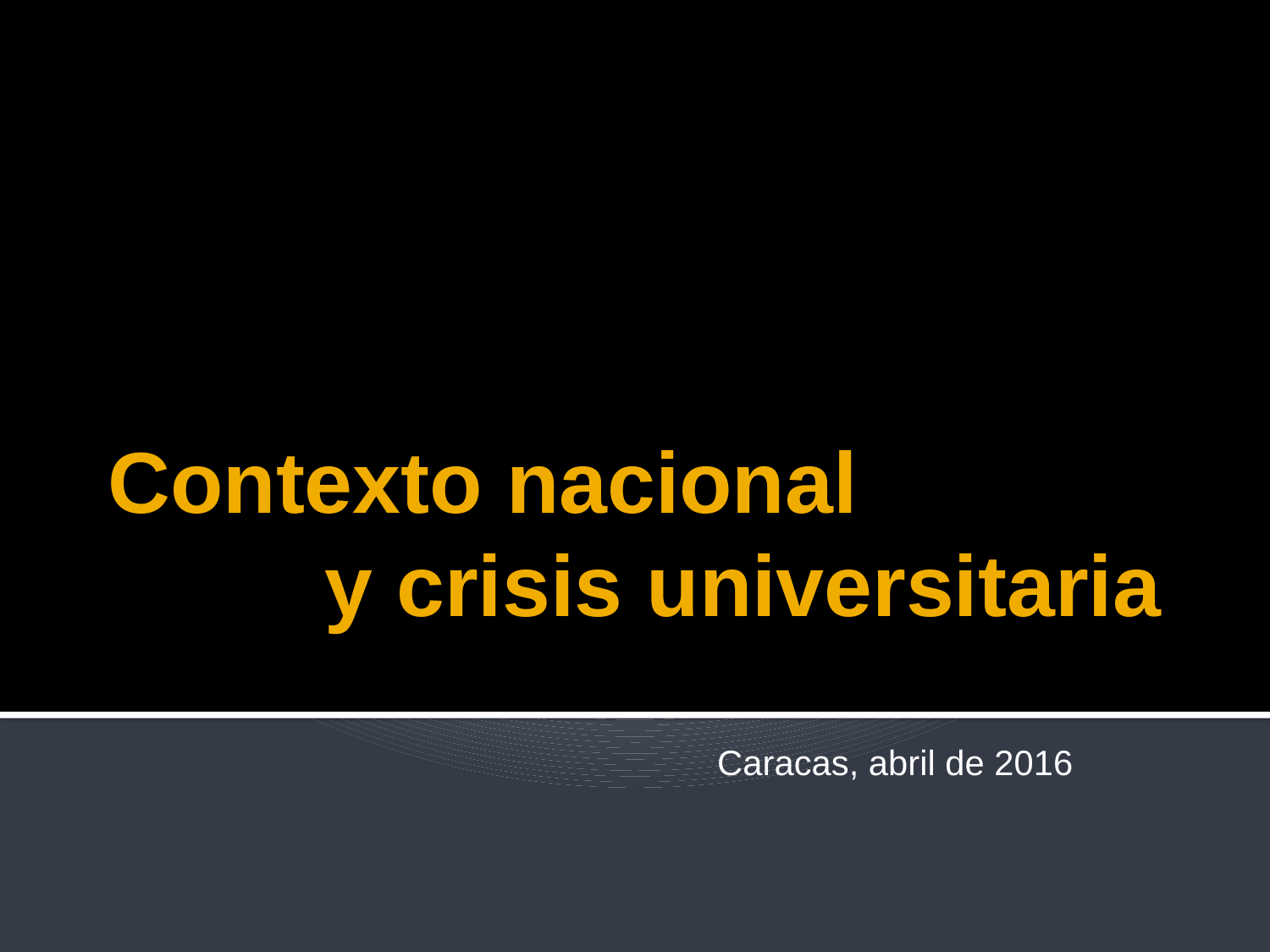

# Contexto nacional                        y crisis universitaria
Caracas, abril de 2016